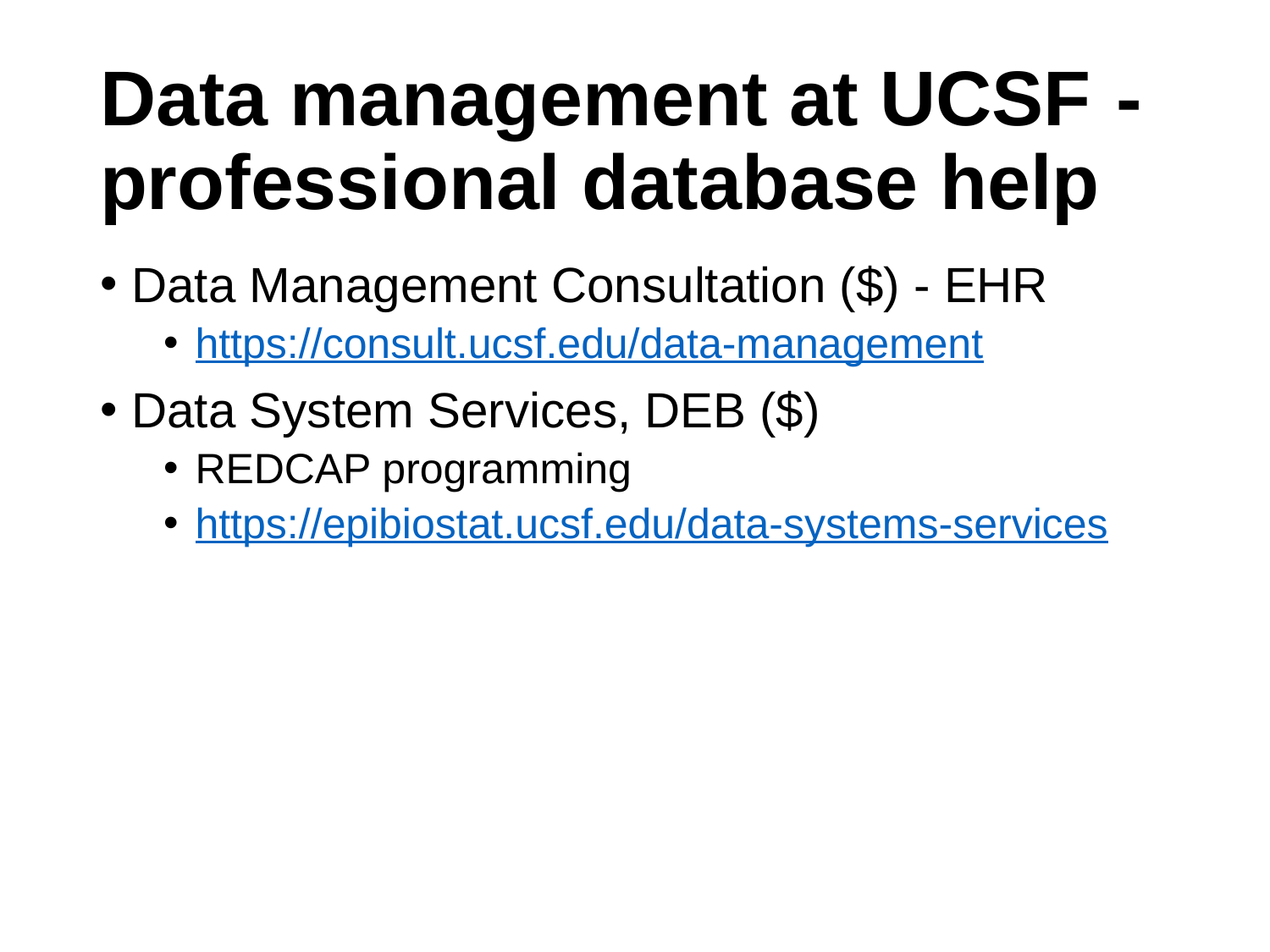

# Data management at UCSF	- professional database help
Data Management Consultation ($) - EHR
https://consult.ucsf.edu/data-management
Data System Services, DEB ($)
REDCAP programming
https://epibiostat.ucsf.edu/data-systems-services